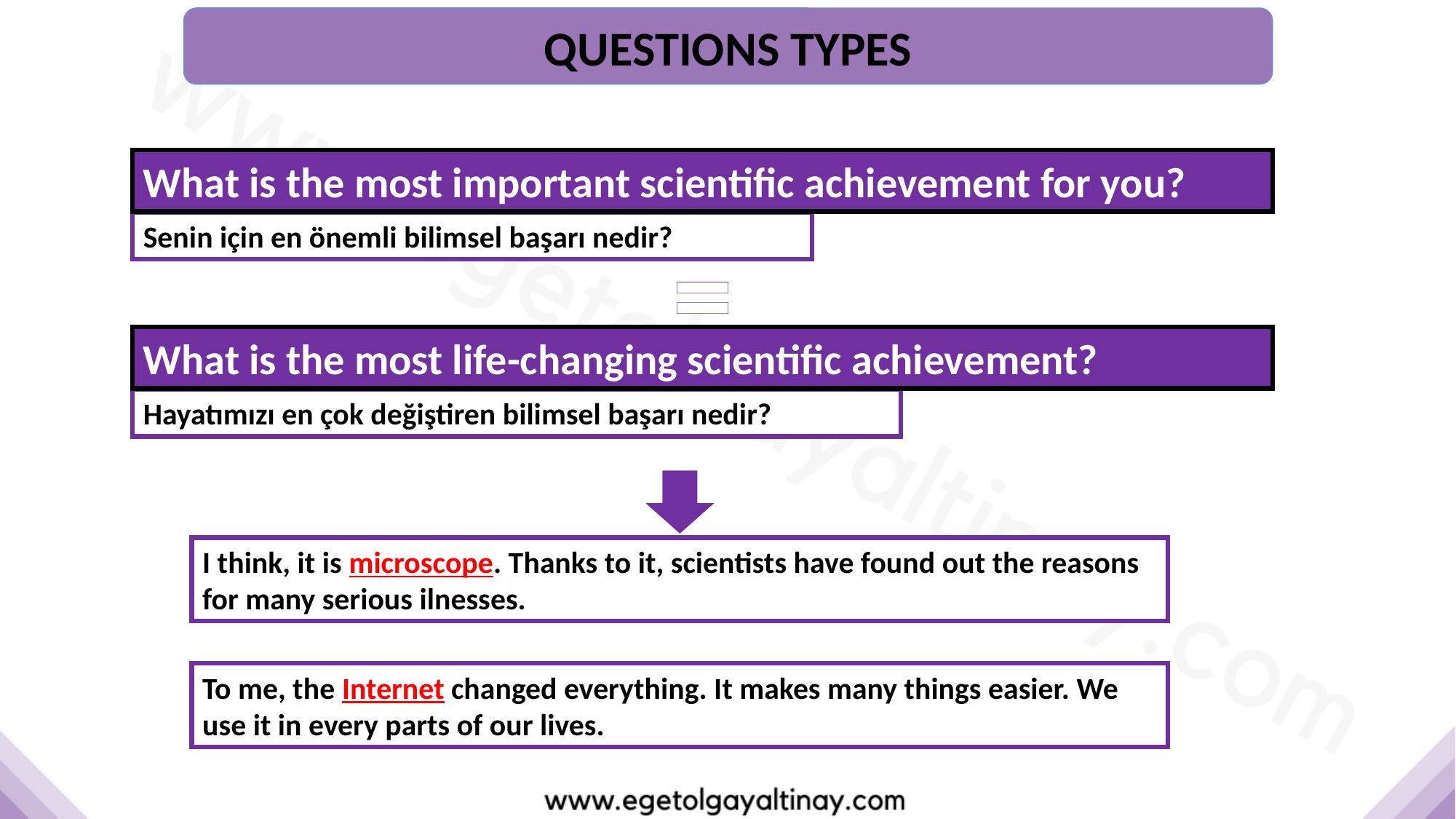

QUESTIONS TYPES
What is the most important scientific achievement for you?
=
Senin için en önemli bilimsel başarı nedir?
What is the most life-changing scientific achievement?
Hayatımızı en çok değiştiren bilimsel başarı nedir?

I think, it is microscope. Thanks to it, scientists have found out the reasons for many serious ilnesses.
To me, the Internet changed everything. It makes many things easier. We use it in every parts of our lives.